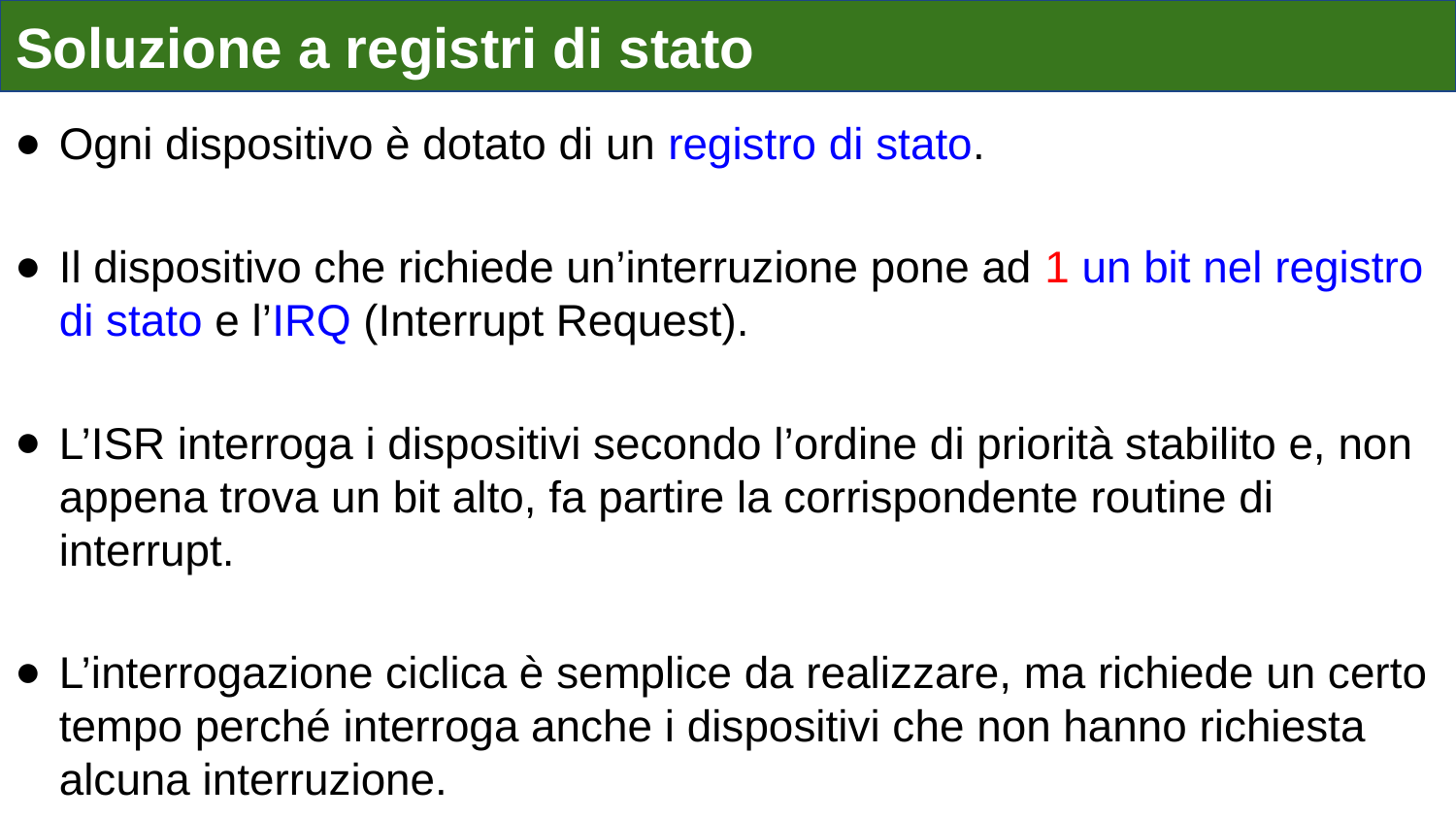

# Soluzione a registri di stato
Ogni dispositivo è dotato di un registro di stato.

Il dispositivo che richiede un’interruzione pone ad 1 un bit nel registro di stato e l’IRQ (Interrupt Request).

L’ISR interroga i dispositivi secondo l’ordine di priorità stabilito e, non appena trova un bit alto, fa partire la corrispondente routine di interrupt.

L’interrogazione ciclica è semplice da realizzare, ma richiede un certo tempo perché interroga anche i dispositivi che non hanno richiesta alcuna interruzione.